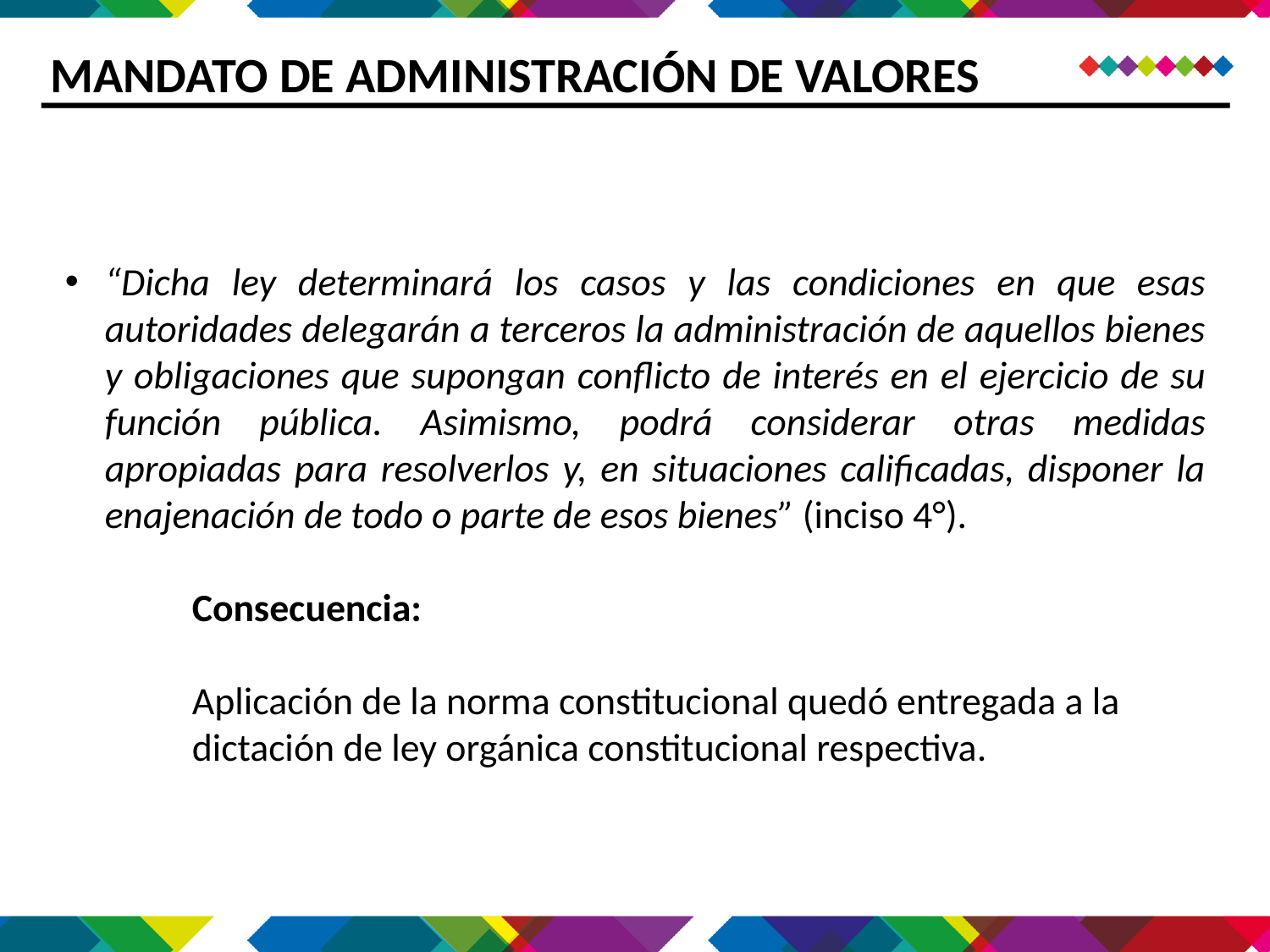

MANDATO DE ADMINISTRACIÓN DE VALORES

“Dicha ley determinará los casos y las condiciones en que esas autoridades delegarán a terceros la administración de aquellos bienes y obligaciones que supongan conflicto de interés en el ejercicio de su función pública. Asimismo, podrá considerar otras medidas apropiadas para resolverlos y, en situaciones calificadas, disponer la enajenación de todo o parte de esos bienes” (inciso 4°).

	Consecuencia:

	Aplicación de la norma constitucional quedó entregada a la 	dictación de ley orgánica constitucional respectiva.